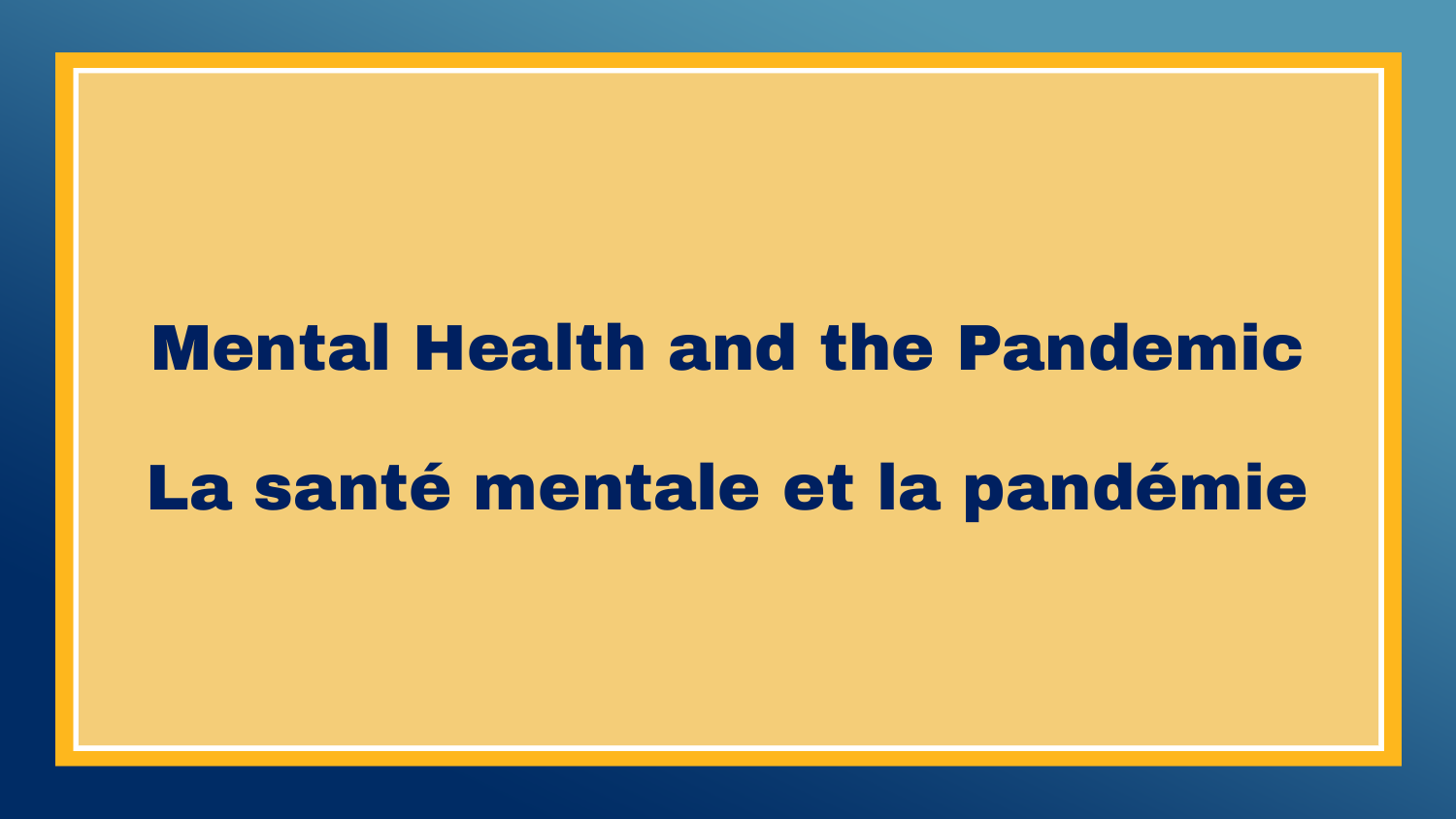

# Mental Health and the Pandemic La santé mentale et la pandémie